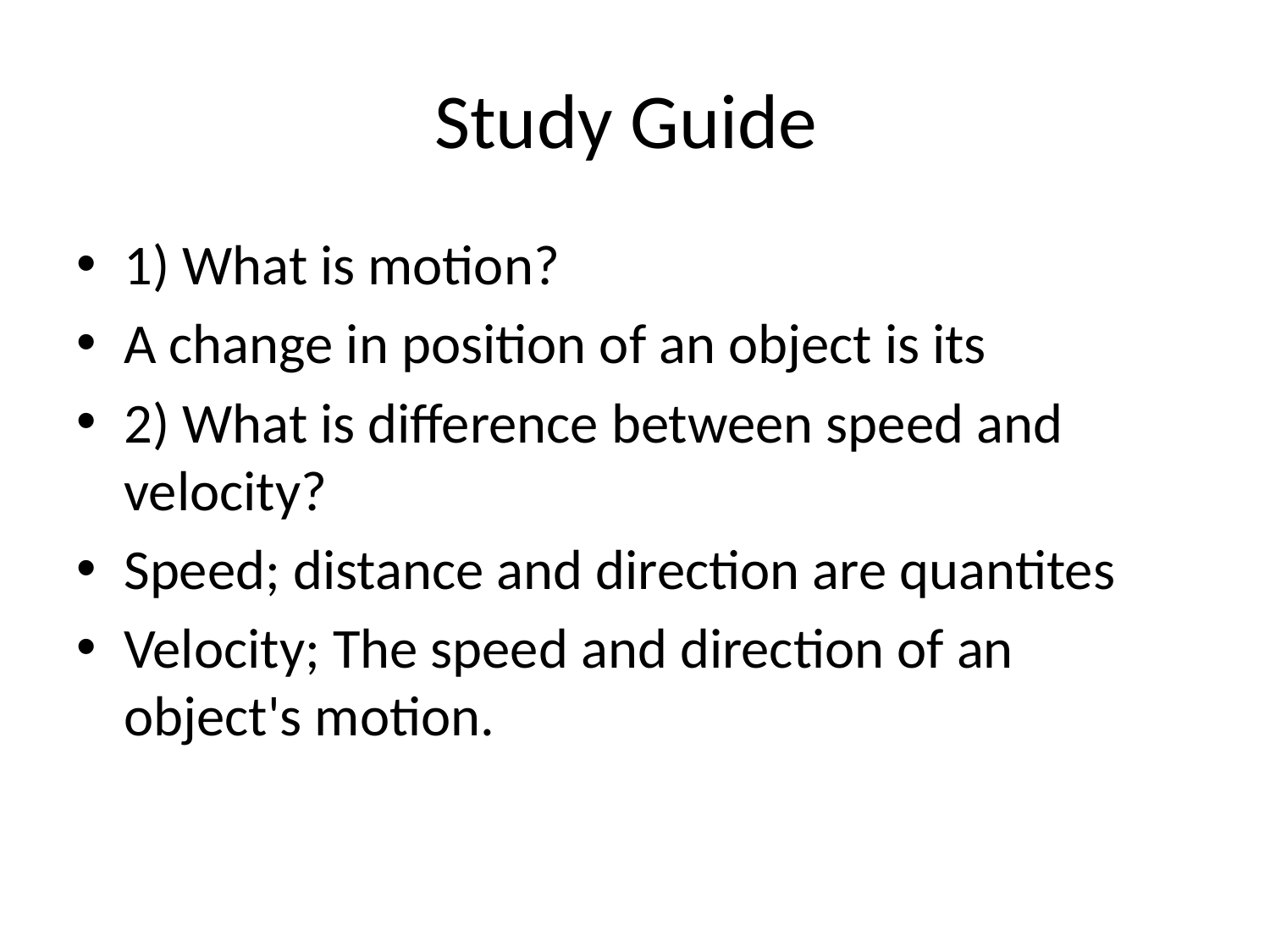

# Study Guide
1) What is motion?
A change in position of an object is its
2) What is difference between speed and velocity?
Speed; distance and direction are quantites
Velocity; The speed and direction of an object's motion.